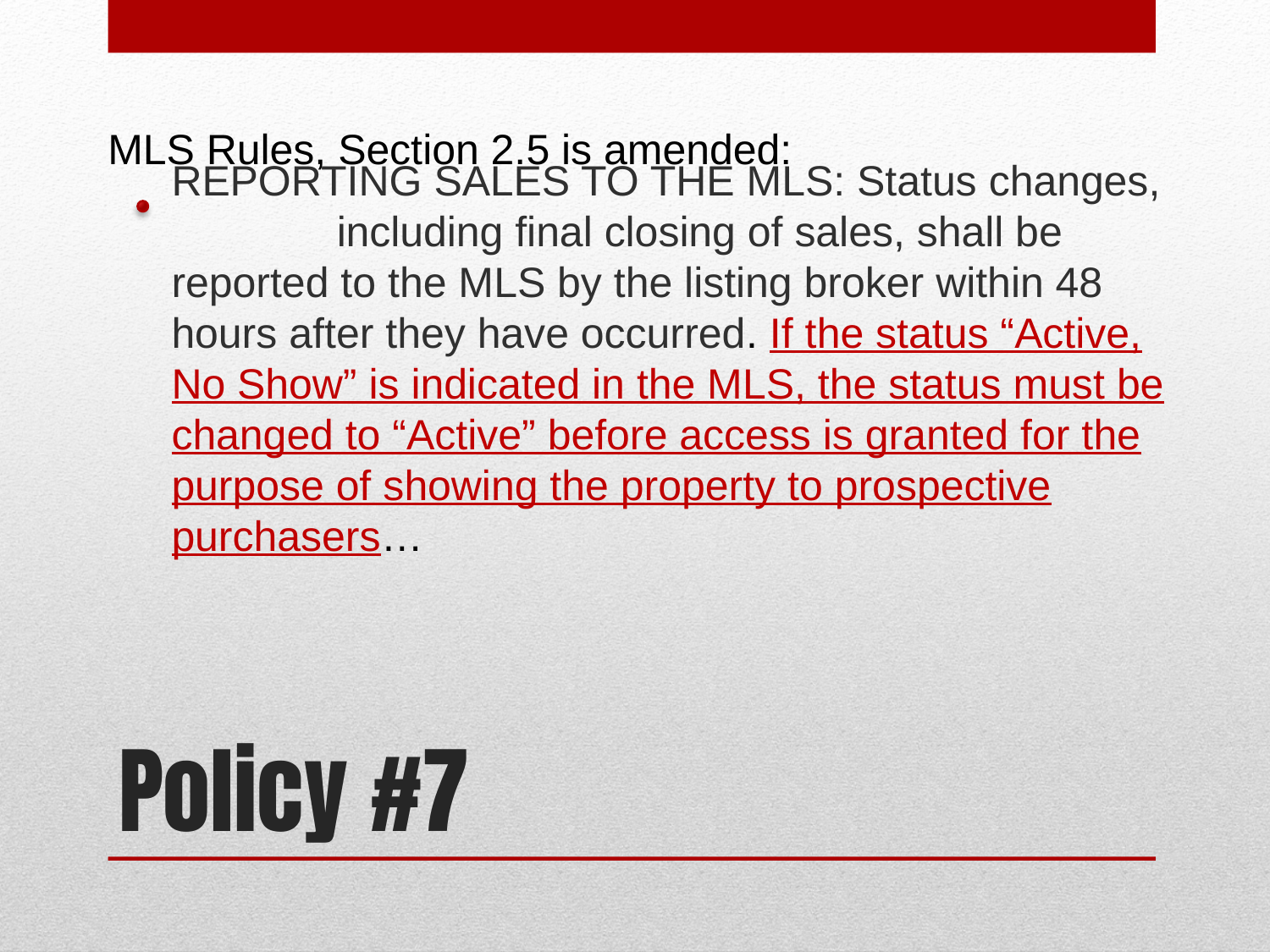

MLS Rules, Section 2.5 is amended:

REPORTING SALES TO THE MLS: Status changes,                 including final closing of sales, shall be reported to the MLS by the listing broker within 48 hours after they have occurred. If the status “Active, No Show” is indicated in the MLS, the status must be changed to “Active” before access is granted for the purpose of showing the property to prospective purchasers…

# Policy #7